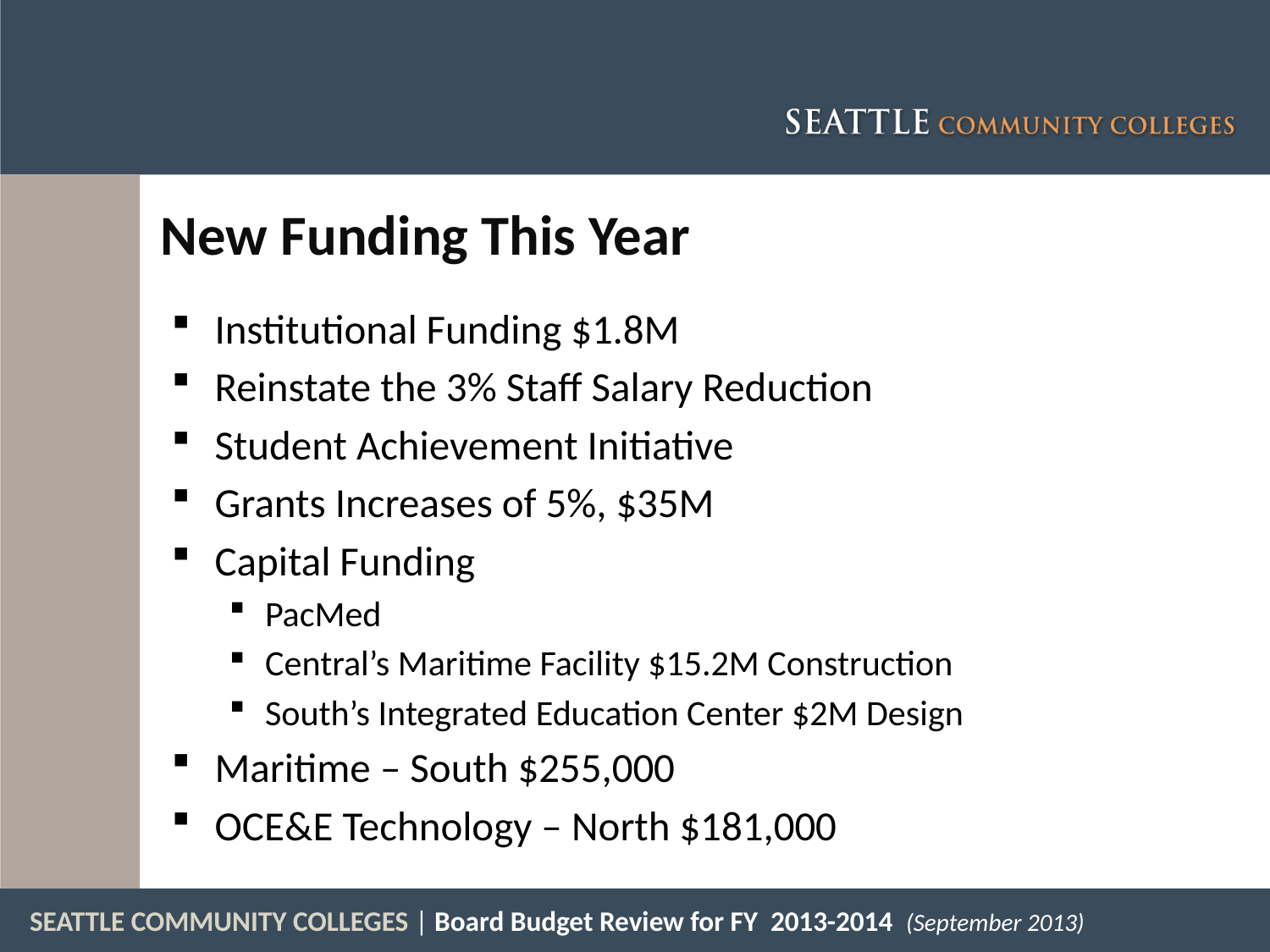

# New Funding This Year
Institutional Funding $1.8M
Reinstate the 3% Staff Salary Reduction
Student Achievement Initiative
Grants Increases of 5%, $35M
Capital Funding
PacMed
Central’s Maritime Facility $15.2M Construction
South’s Integrated Education Center $2M Design
Maritime – South $255,000
OCE&E Technology – North $181,000